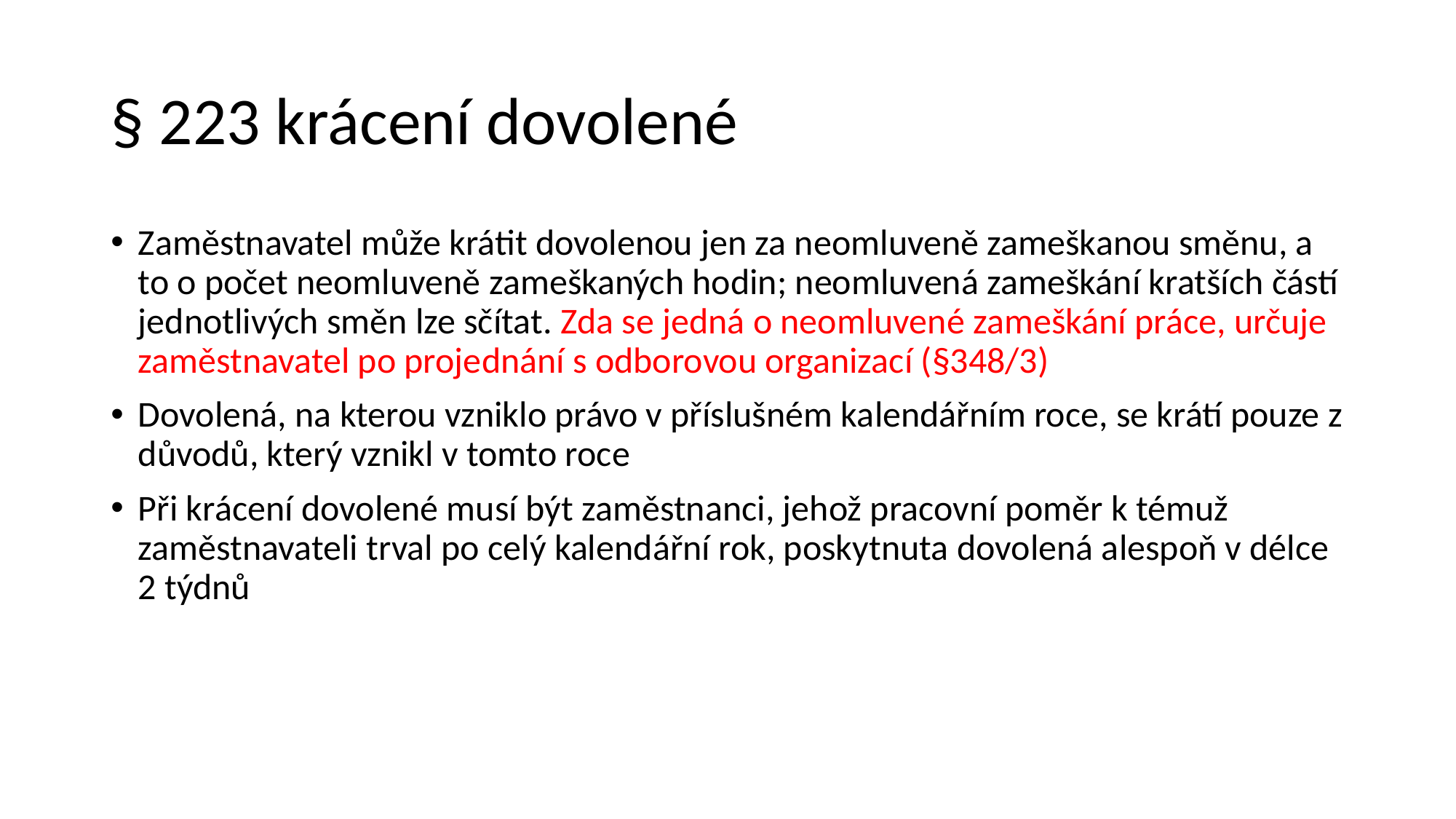

# § 223 krácení dovolené
Zaměstnavatel může krátit dovolenou jen za neomluveně zameškanou směnu, a to o počet neomluveně zameškaných hodin; neomluvená zameškání kratších částí jednotlivých směn lze sčítat. Zda se jedná o neomluvené zameškání práce, určuje zaměstnavatel po projednání s odborovou organizací (§348/3)
Dovolená, na kterou vzniklo právo v příslušném kalendářním roce, se krátí pouze z důvodů, který vznikl v tomto roce
Při krácení dovolené musí být zaměstnanci, jehož pracovní poměr k témuž zaměstnavateli trval po celý kalendářní rok, poskytnuta dovolená alespoň v délce 2 týdnů